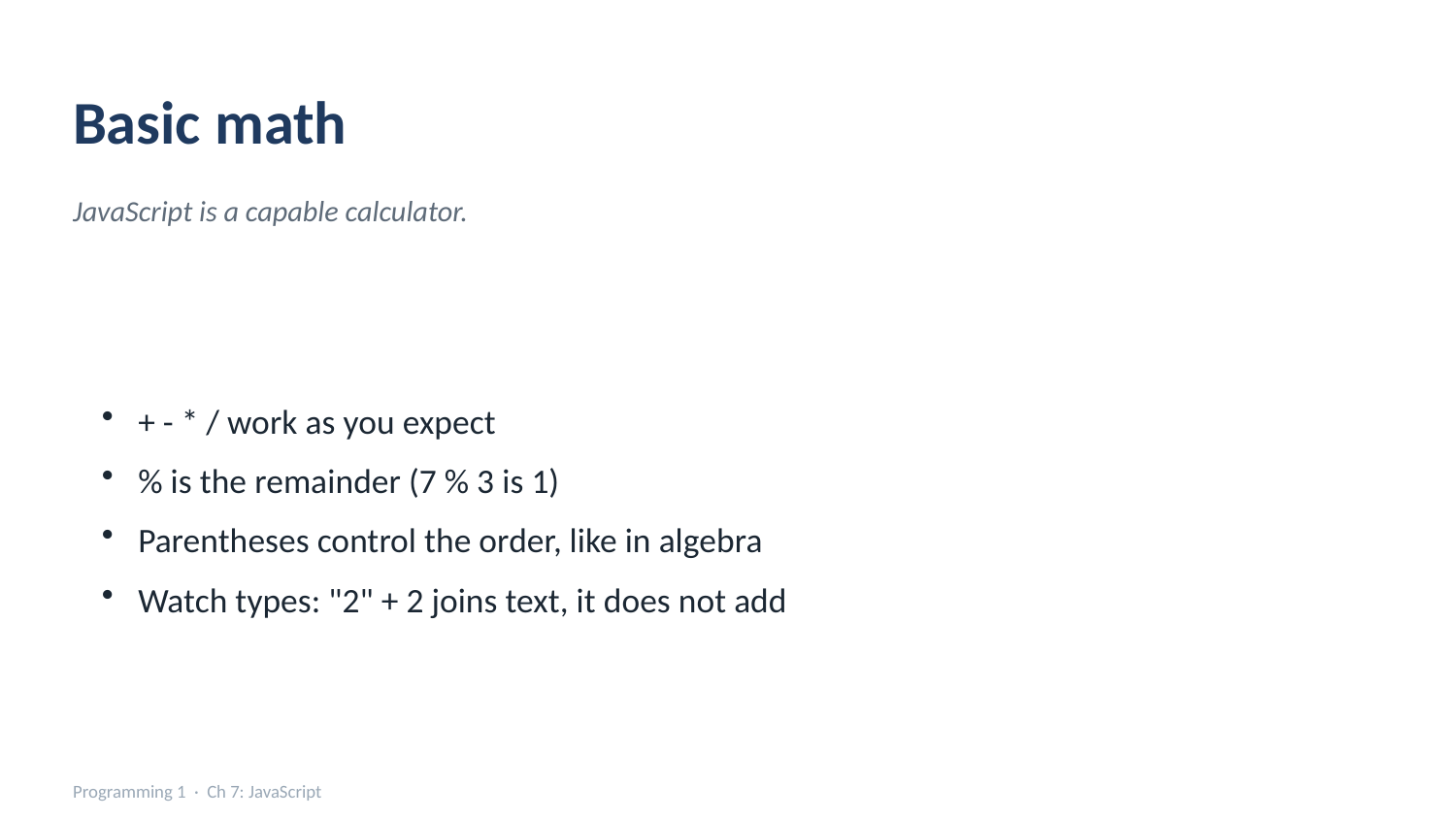

Basic math
JavaScript is a capable calculator.
+ - * / work as you expect
% is the remainder (7 % 3 is 1)
Parentheses control the order, like in algebra
Watch types: "2" + 2 joins text, it does not add
Programming 1  ·  Ch 7: JavaScript